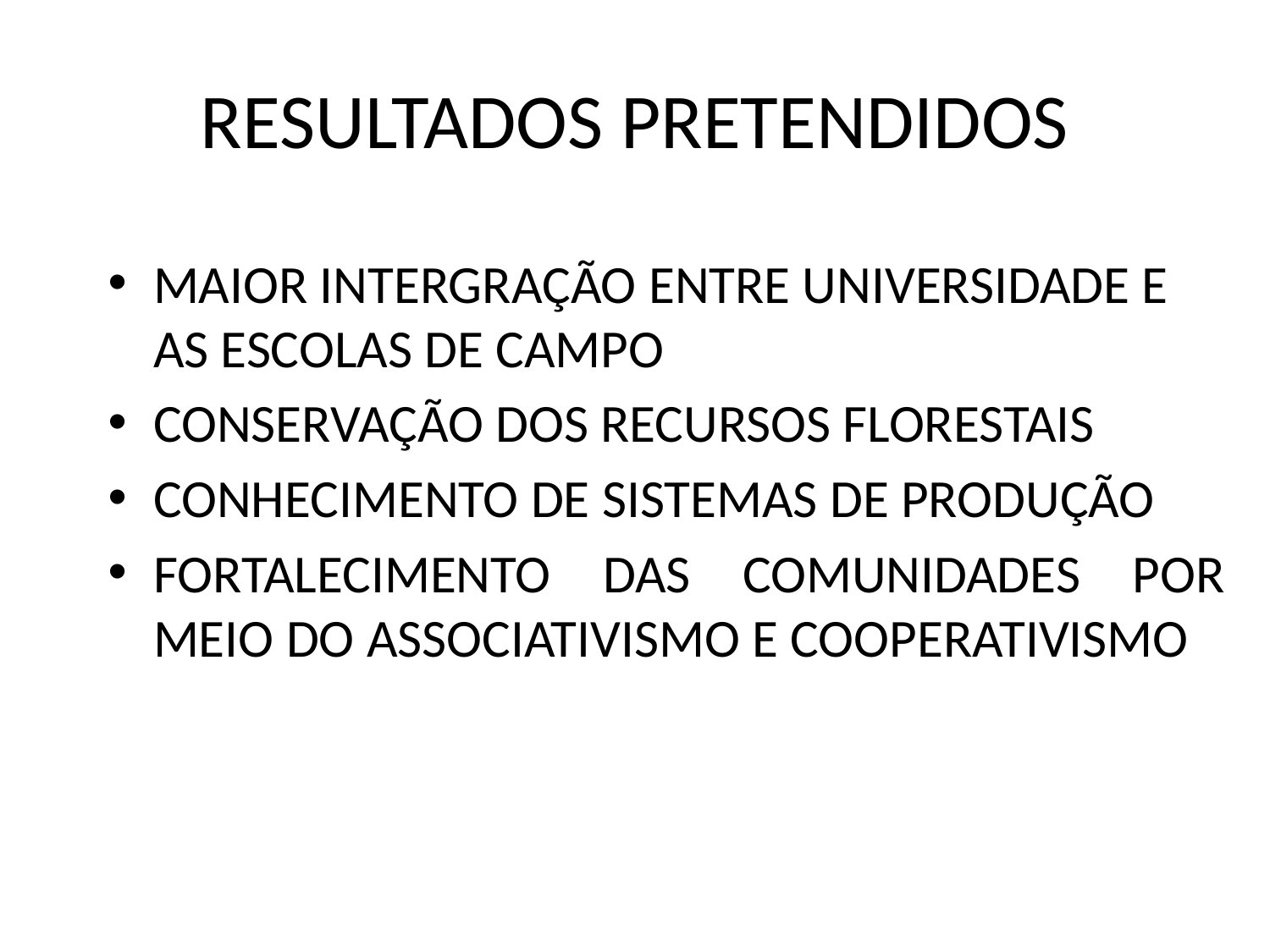

# RESULTADOS PRETENDIDOS
MAIOR INTERGRAÇÃO ENTRE UNIVERSIDADE E AS ESCOLAS DE CAMPO
CONSERVAÇÃO DOS RECURSOS FLORESTAIS
CONHECIMENTO DE SISTEMAS DE PRODUÇÃO
FORTALECIMENTO DAS COMUNIDADES POR MEIO DO ASSOCIATIVISMO E COOPERATIVISMO